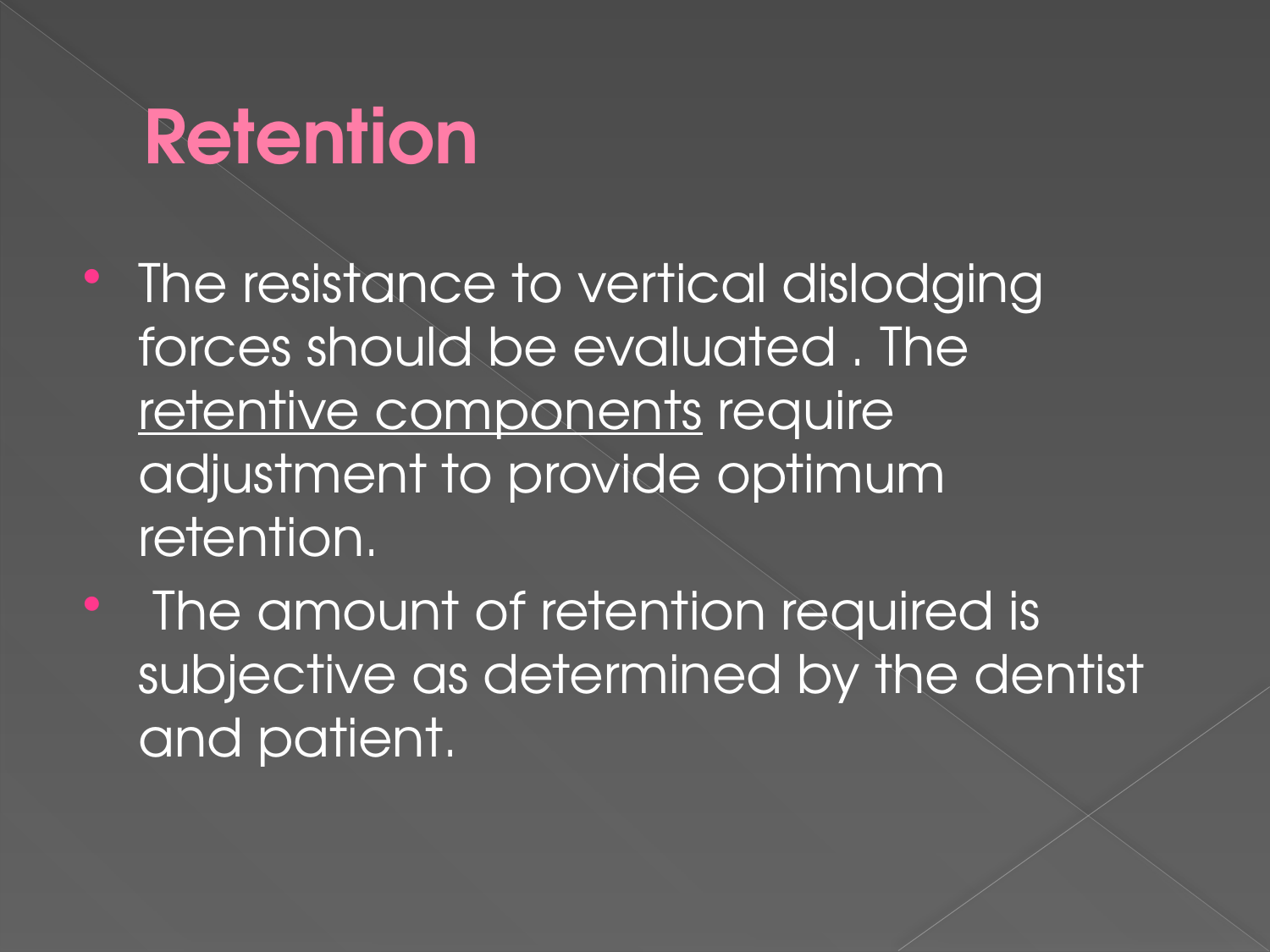

# Retention
The resistance to vertical dislodging forces should be evaluated . The retentive components require adjustment to provide optimum retention.
 The amount of retention required is subjective as determined by the dentist and patient.